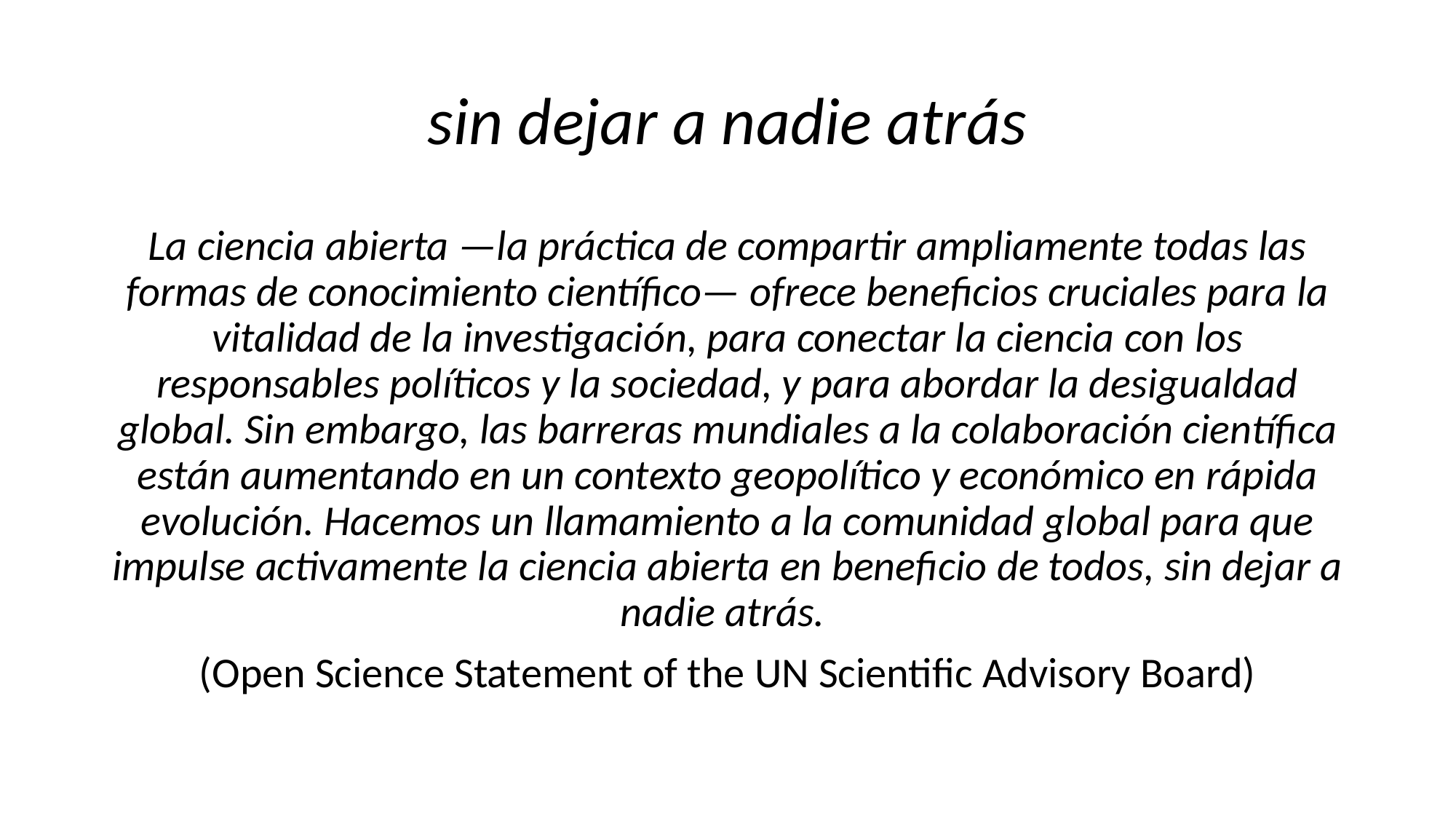

# sin dejar a nadie atrás
La ciencia abierta —la práctica de compartir ampliamente todas las formas de conocimiento científico— ofrece beneficios cruciales para la vitalidad de la investigación, para conectar la ciencia con los responsables políticos y la sociedad, y para abordar la desigualdad global. Sin embargo, las barreras mundiales a la colaboración científica están aumentando en un contexto geopolítico y económico en rápida evolución. Hacemos un llamamiento a la comunidad global para que impulse activamente la ciencia abierta en beneficio de todos, sin dejar a nadie atrás.
(Open Science Statement of the UN Scientific Advisory Board)